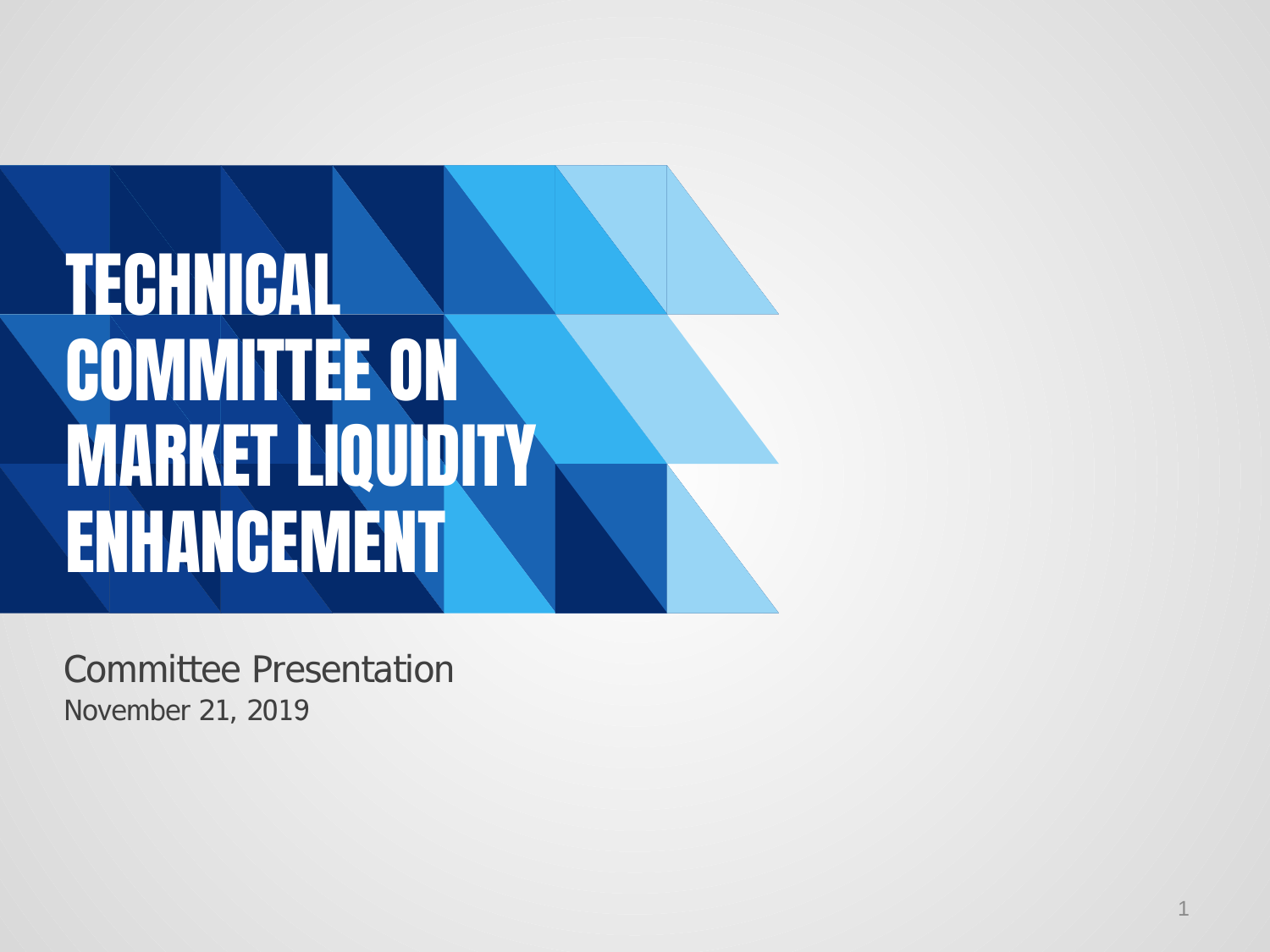

# TECHNICAL COMMITTEE ON MARKET LIQUIDITY ENHANCEMENT
Committee Presentation
November 21, 2019
1